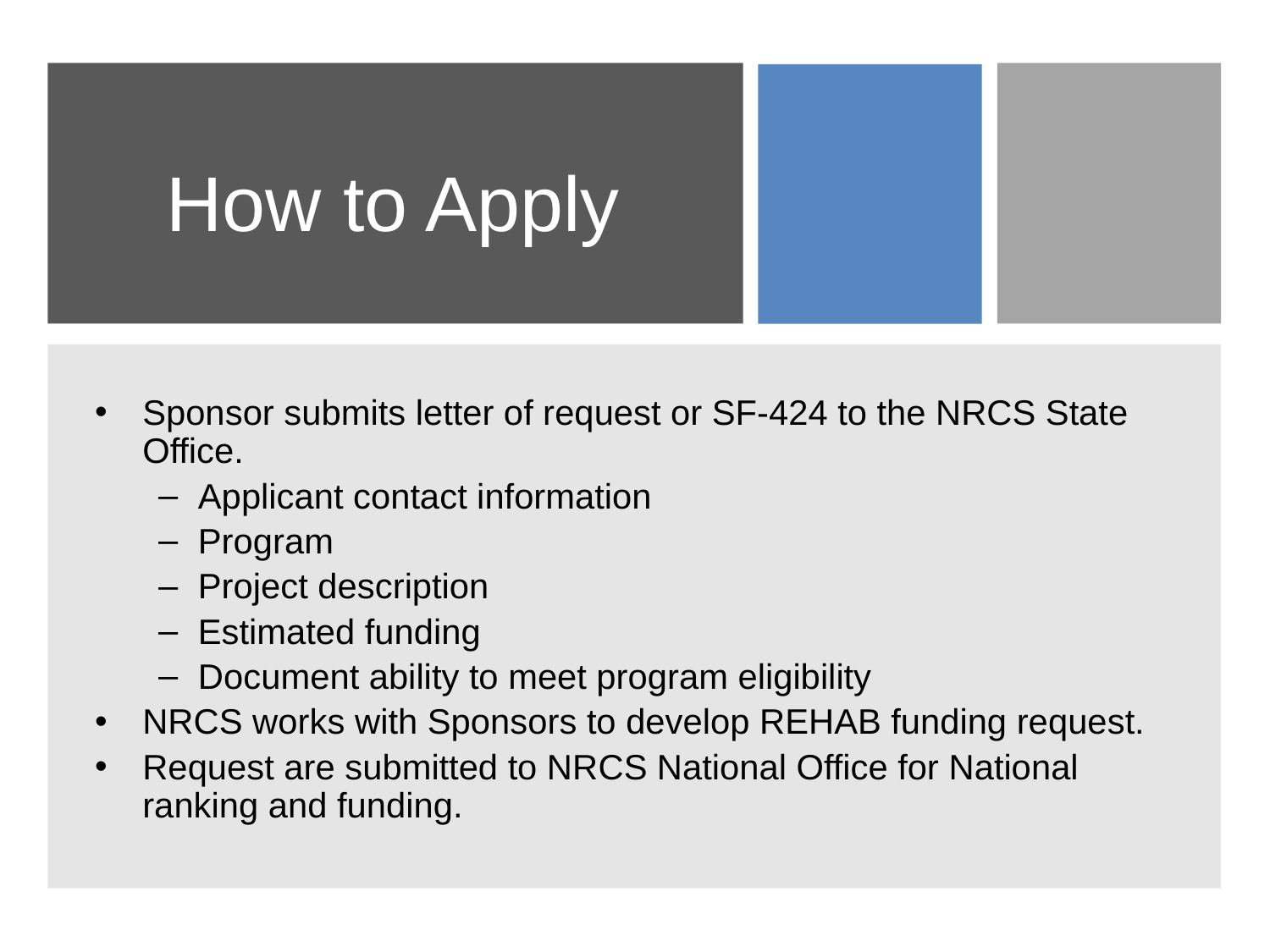

# How to Apply

Sponsor submits letter of request or SF-424 to the NRCS State Office.
Applicant contact information
Program
Project description
Estimated funding
Document ability to meet program eligibility
NRCS works with Sponsors to develop REHAB funding request.
Request are submitted to NRCS National Office for National ranking and funding.